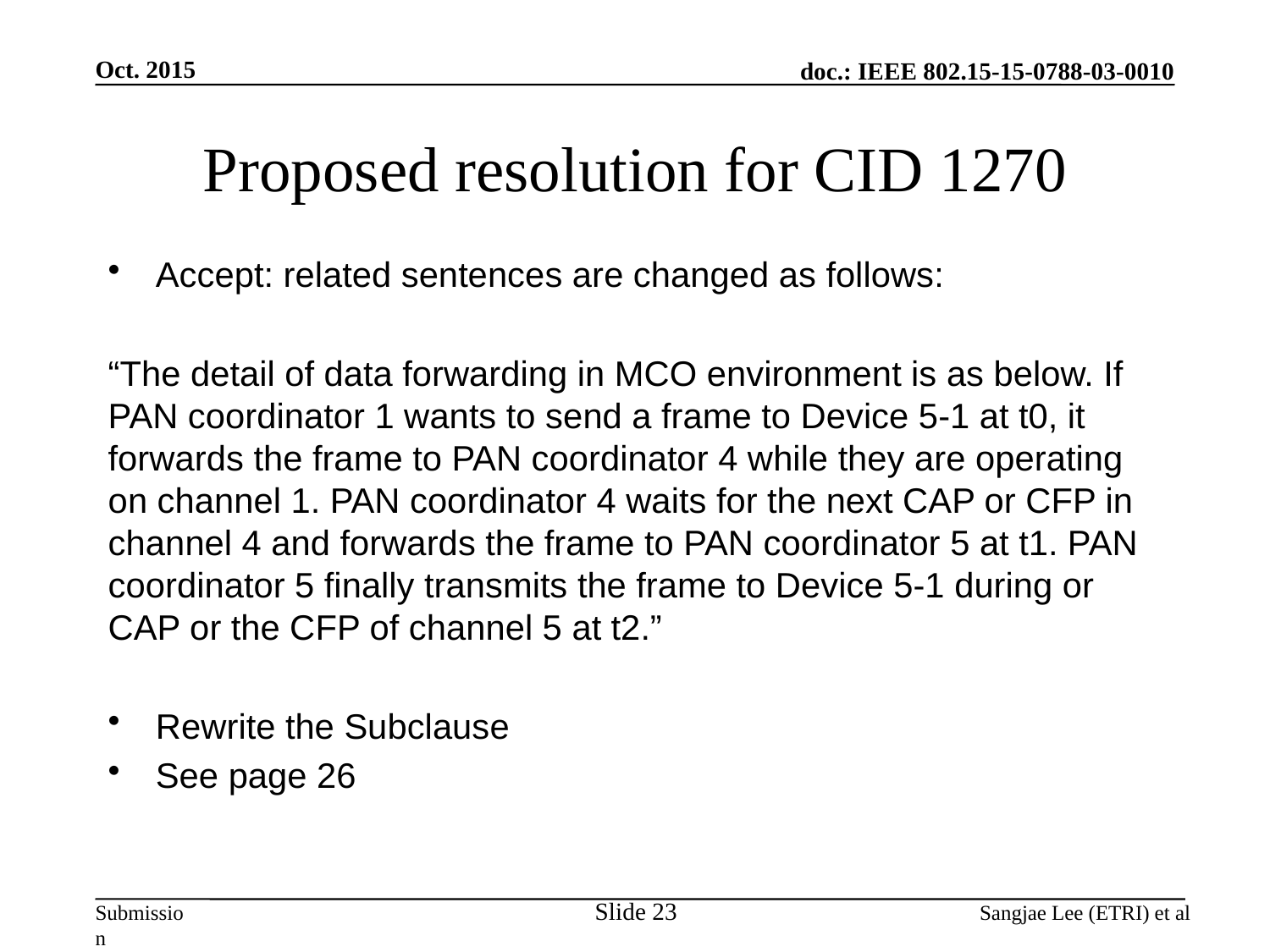

Oct. 2015
# Proposed resolution for CID 1270
Accept: related sentences are changed as follows:

“The detail of data forwarding in MCO environment is as below. If PAN coordinator 1 wants to send a frame to Device 5-1 at t0, it forwards the frame to PAN coordinator 4 while they are operating on channel 1. PAN coordinator 4 waits for the next CAP or CFP in channel 4 and forwards the frame to PAN coordinator 5 at t1. PAN coordinator 5 finally transmits the frame to Device 5-1 during or CAP or the CFP of channel 5 at t2.”

Rewrite the Subclause
See page 26

Slide 23
Sangjae Lee (ETRI) et al